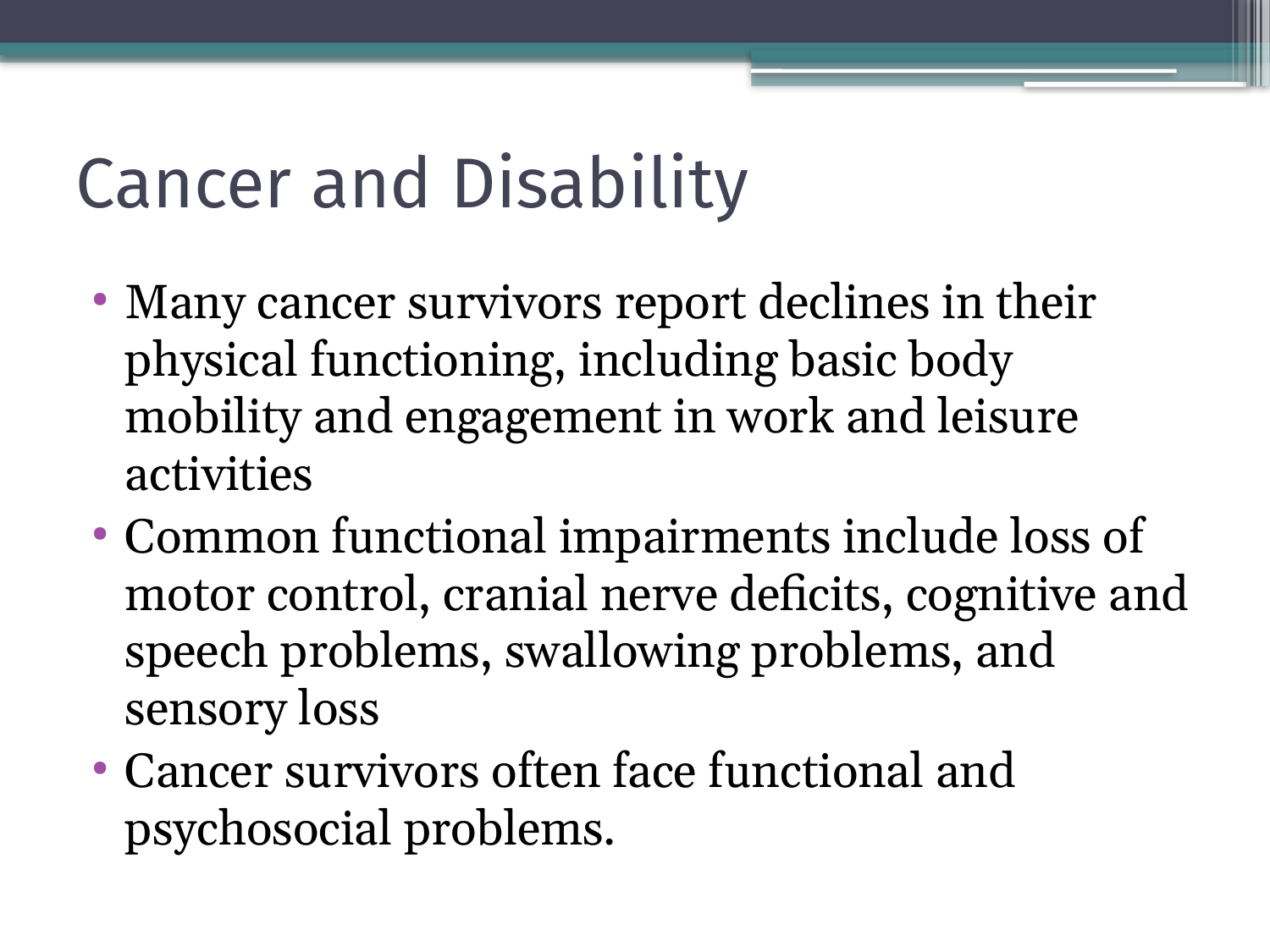

# Cancer and Disability
Many cancer survivors report declines in their physical functioning, including basic body mobility and engagement in work and leisure activities
Common functional impairments include loss of motor control, cranial nerve deficits, cognitive and speech problems, swallowing problems, and sensory loss
Cancer survivors often face functional and psychosocial problems.